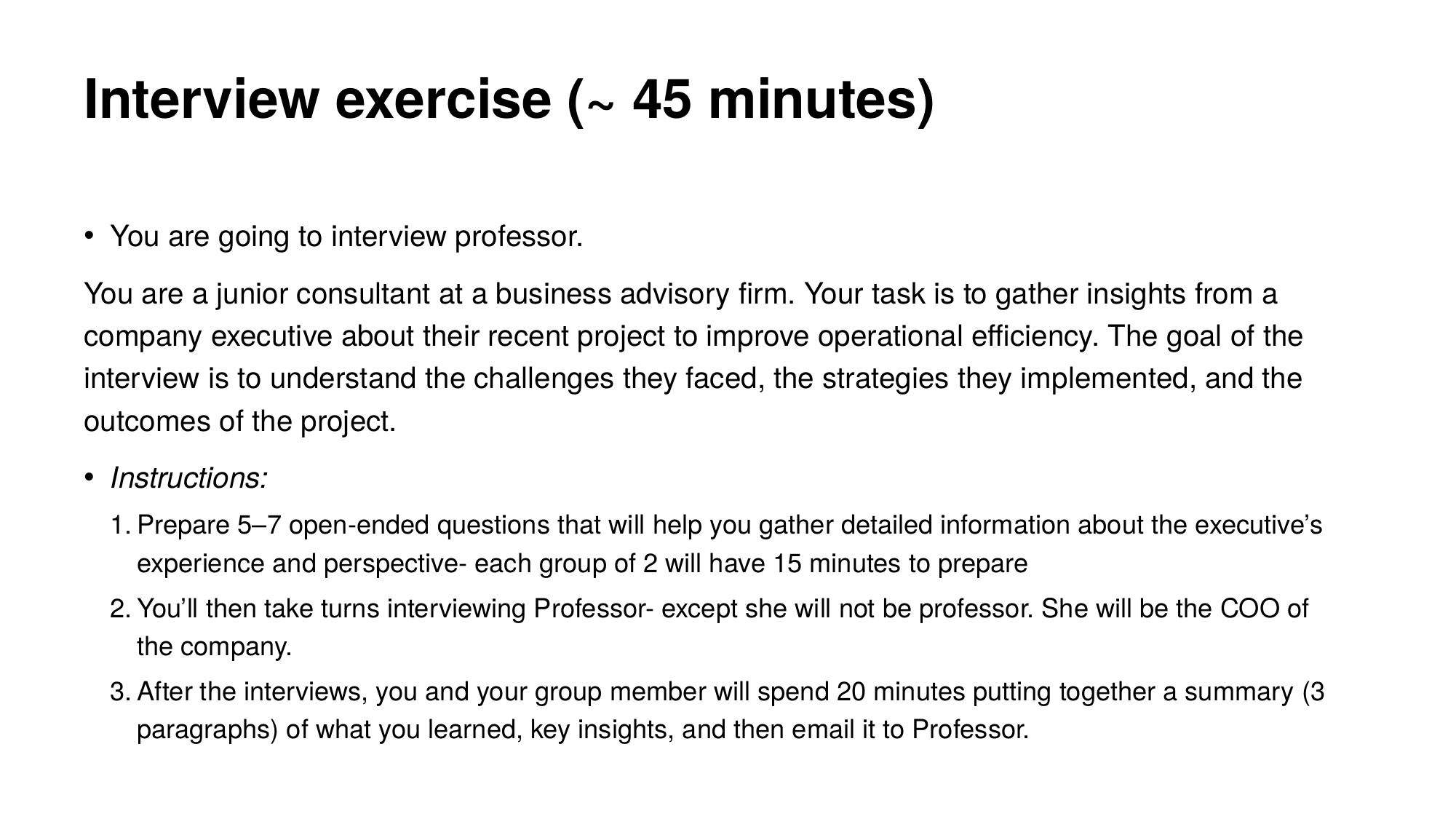

# Interview exercise (~ 45 minutes)
You are going to interview professor.
You are a junior consultant at a business advisory firm. Your task is to gather insights from a company executive about their recent project to improve operational efficiency. The goal of the interview is to understand the challenges they faced, the strategies they implemented, and the outcomes of the project.
Instructions:
Prepare 5–7 open-ended questions that will help you gather detailed information about the executive’s experience and perspective- each group of 2 will have 15 minutes to prepare
You’ll then take turns interviewing Professor- except she will not be professor. She will be the COO of the company.
After the interviews, you and your group member will spend 20 minutes putting together a summary (3 paragraphs) of what you learned, key insights, and then email it to Professor.